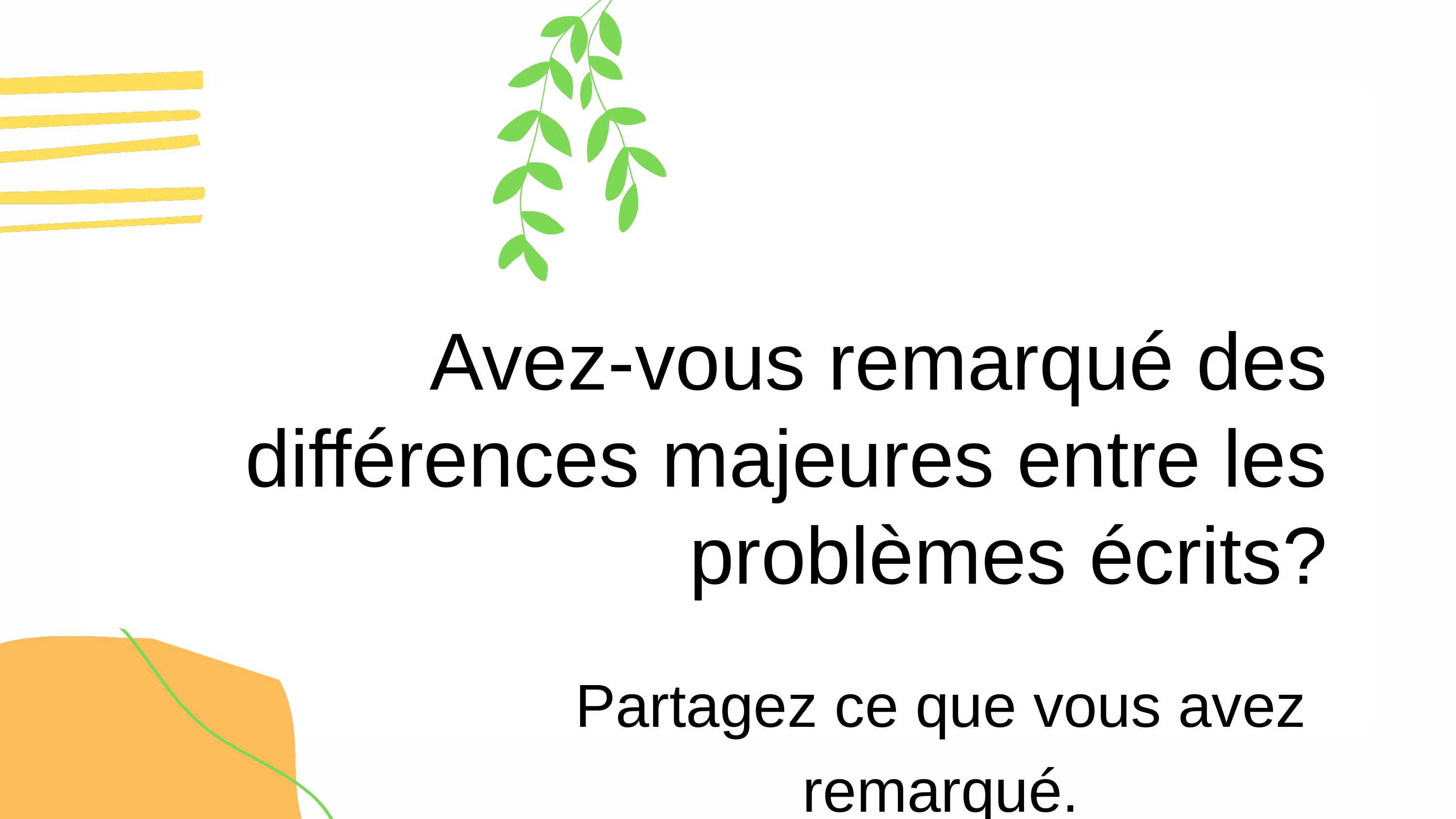

Avez-vous remarqué des différences majeures entre les problèmes écrits?

Partagez ce que vous avez remarqué.